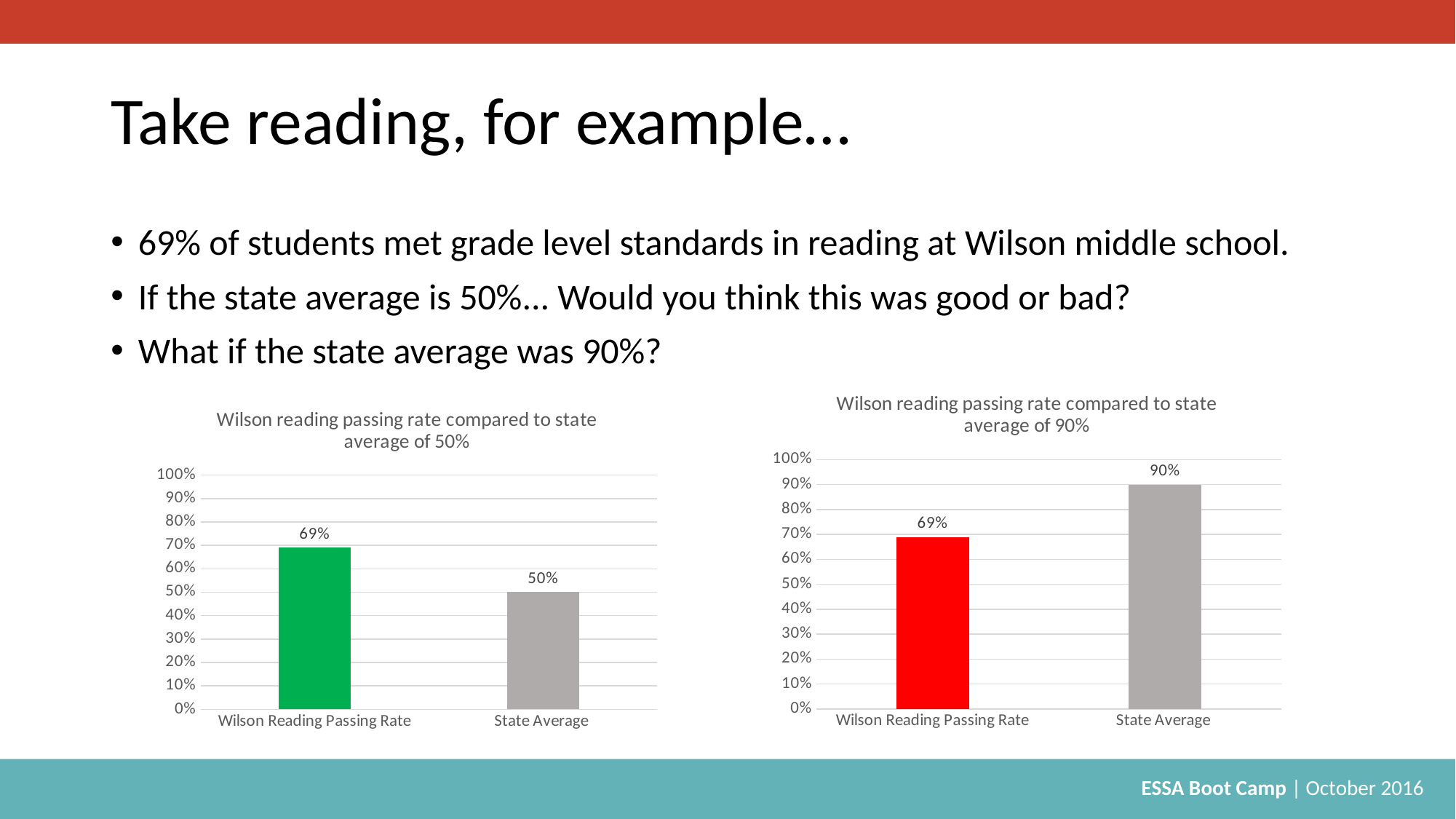

# Take reading, for example…
69% of students met grade level standards in reading at Wilson middle school.
If the state average is 50%... Would you think this was good or bad?
What if the state average was 90%?

### Chart: Wilson reading passing rate compared to state average of 90%

| Category |  |
|---|---|
| Wilson Reading Passing Rate | 0.69 |
| State Average  | 0.9 |

### Chart: Wilson reading passing rate compared to state average of 50%

| Category |  |
|---|---|
| Wilson Reading Passing Rate | 0.69 |
| State Average  | 0.5 |